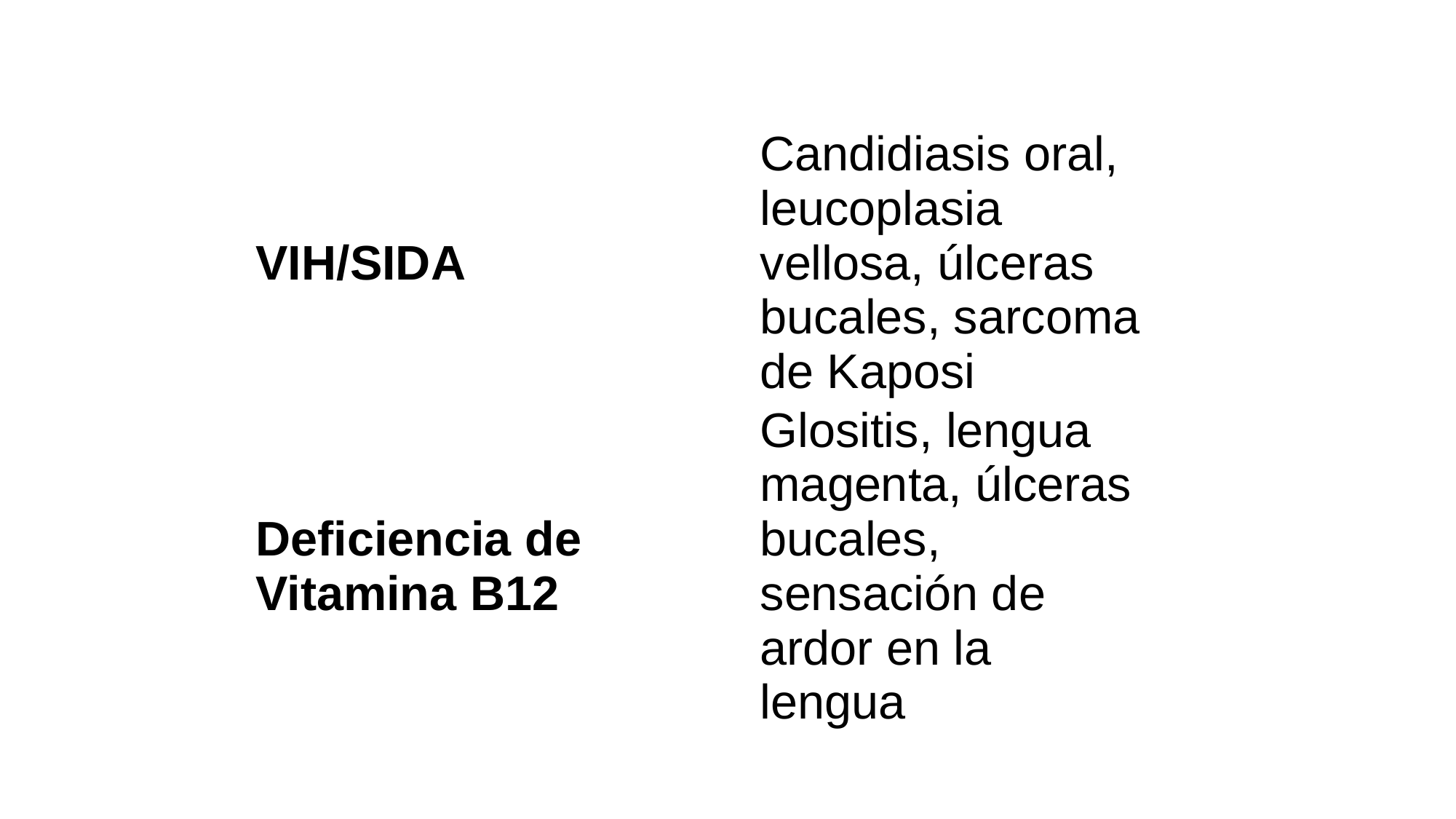

| VIH/SIDA | Candidiasis oral, leucoplasia vellosa, úlceras bucales, sarcoma de Kaposi |
| --- | --- |
| Deficiencia de Vitamina B12 | Glositis, lengua magenta, úlceras bucales, sensación de ardor en la lengua |